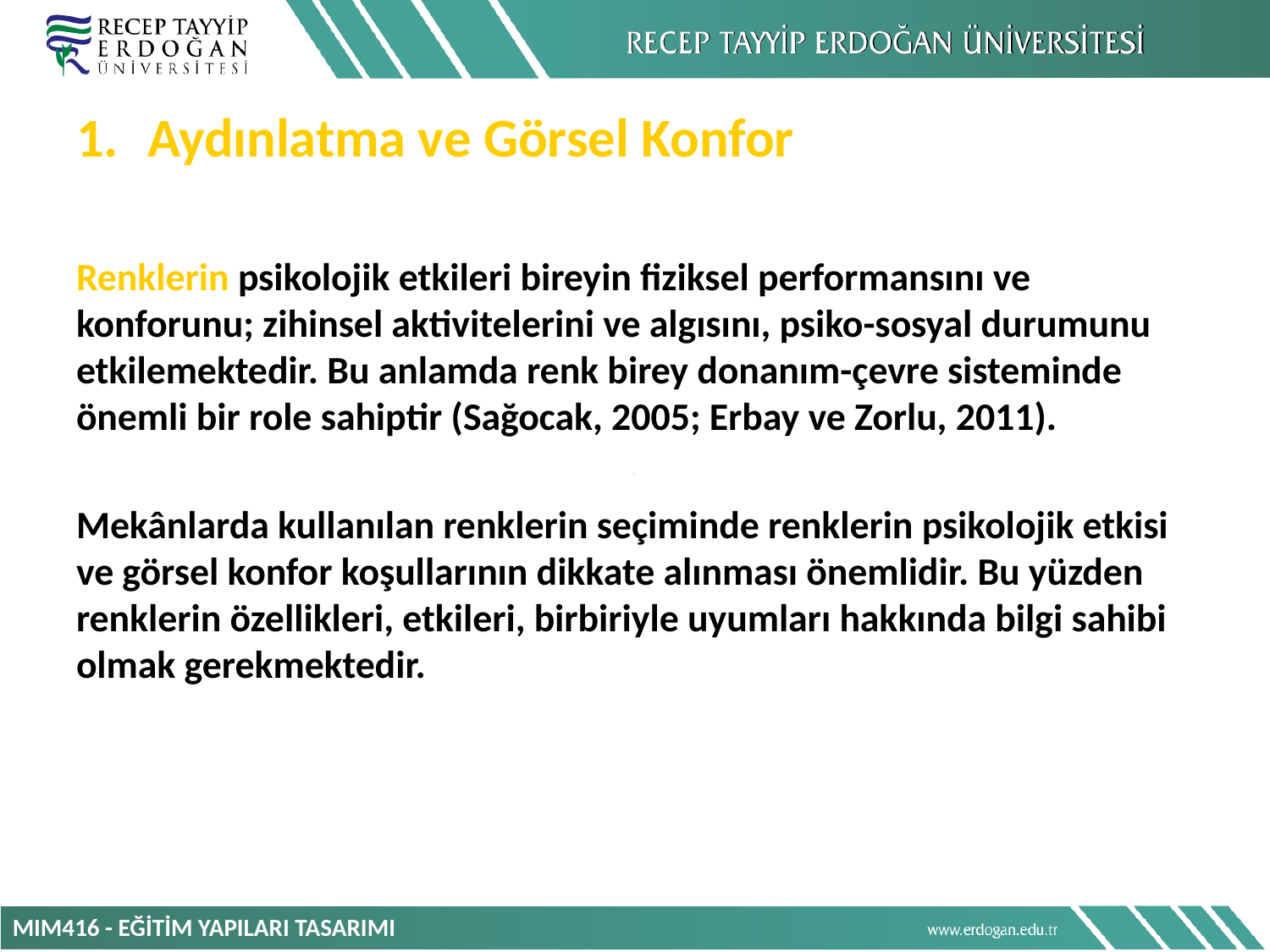

Aydınlatma ve Görsel Konfor

Renklerin psikolojik etkileri bireyin fiziksel performansını ve konforunu; zihinsel aktivitelerini ve algısını, psiko-sosyal durumunu etkilemektedir. Bu anlamda renk birey donanım-çevre sisteminde önemli bir role sahiptir (Sağocak, 2005; Erbay ve Zorlu, 2011).

Mekânlarda kullanılan renklerin seçiminde renklerin psikolojik etkisi ve görsel konfor koşullarının dikkate alınması önemlidir. Bu yüzden renklerin özellikleri, etkileri, birbiriyle uyumları hakkında bilgi sahibi olmak gerekmektedir.
MIM416 - EĞİTİM YAPILARI TASARIMI